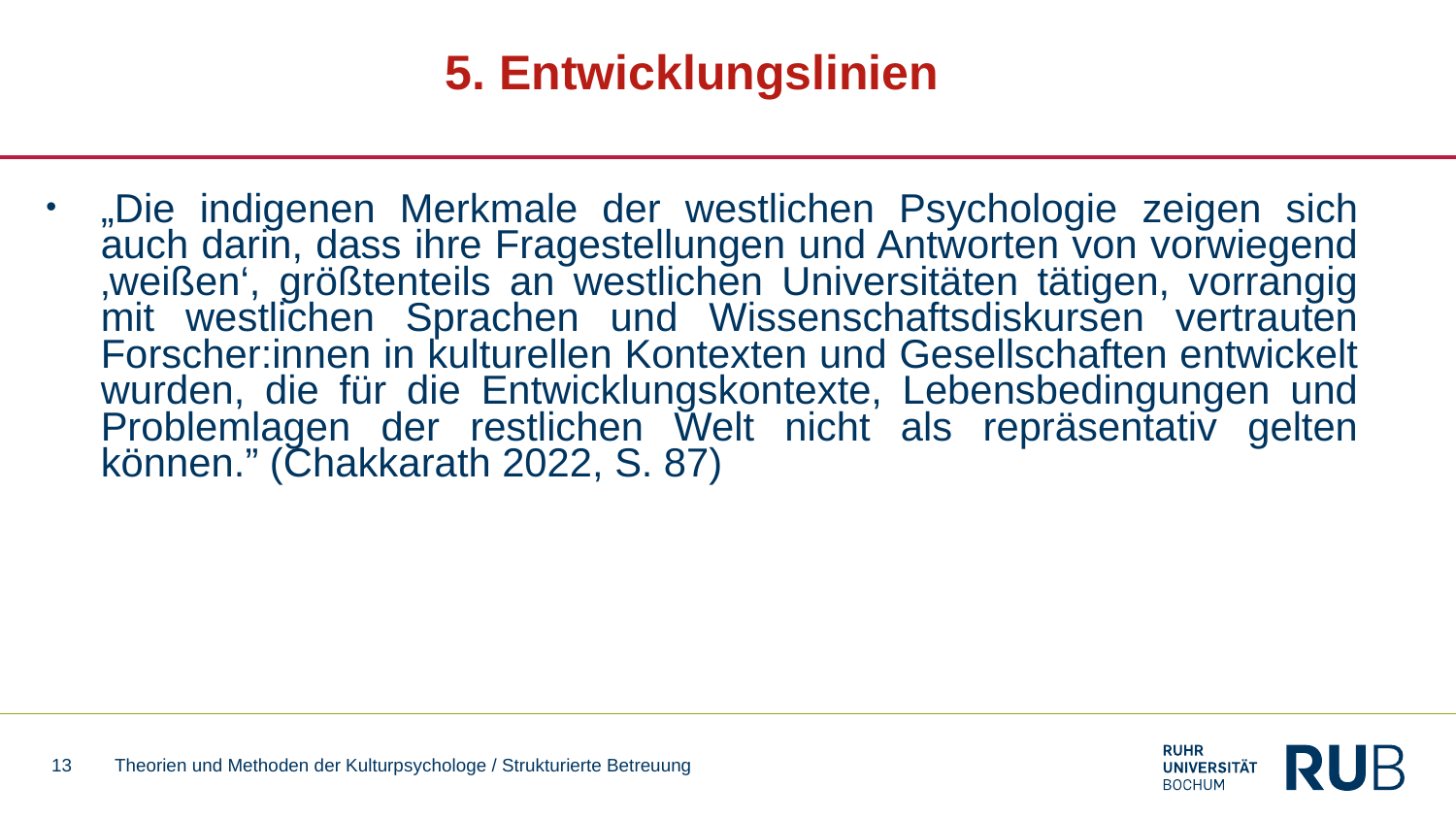

# 5. Entwicklungslinien
„Die indigenen Merkmale der westlichen Psychologie zeigen sich auch darin, dass ihre Fragestellungen und Antworten von vorwiegend ‚weißen‘, größtenteils an westlichen Universitäten tätigen, vorrangig mit westlichen Sprachen und Wissenschaftsdiskursen vertrauten Forscher:innen in kulturellen Kontexten und Gesellschaften entwickelt wurden, die für die Entwicklungskontexte, Lebensbedingungen und Problemlagen der restlichen Welt nicht als repräsentativ gelten können.” (Chakkarath 2022, S. 87)

13
Theorien und Methoden der Kulturpsychologe / Strukturierte Betreuung